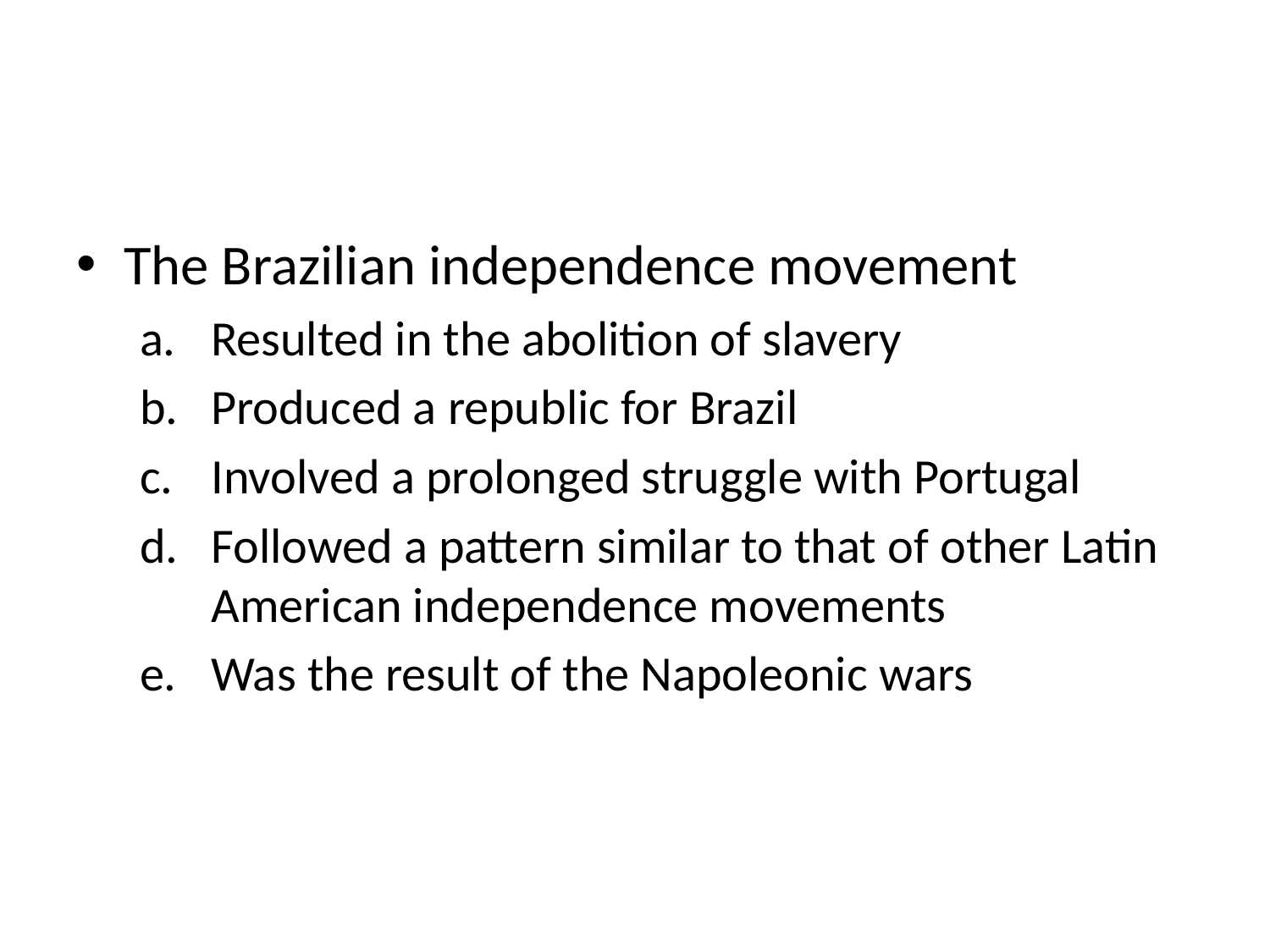

#
The Brazilian independence movement
Resulted in the abolition of slavery
Produced a republic for Brazil
Involved a prolonged struggle with Portugal
Followed a pattern similar to that of other Latin American independence movements
Was the result of the Napoleonic wars